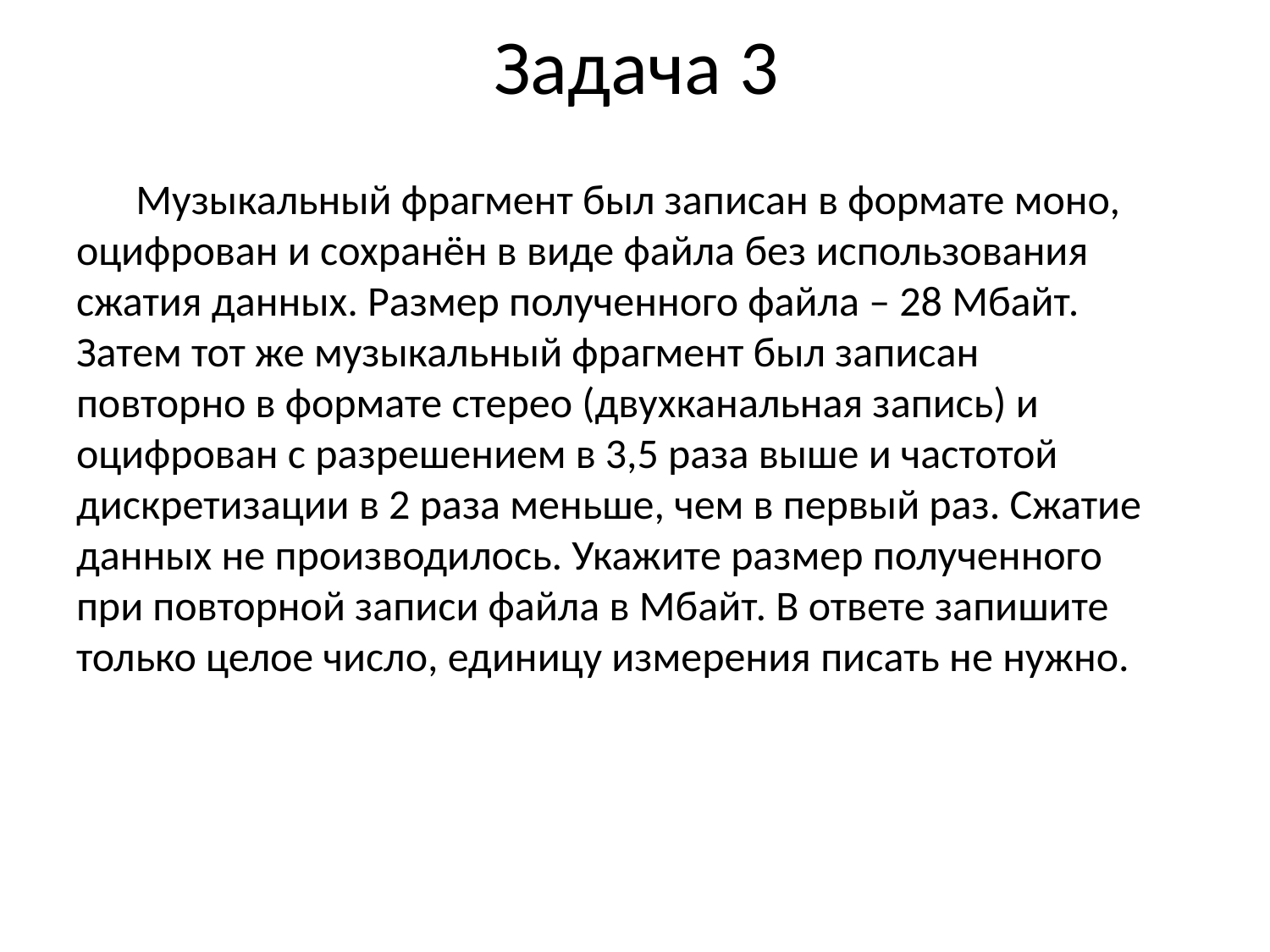

# Задача 3
 Музыкальный фрагмент был записан в формате моно, оцифрован и сохранён в виде файла без использования сжатия данных. Размер полученного файла – 28 Мбайт. Затем тот же музыкальный фрагмент был записан повторно в формате стерео (двухканальная запись) и оцифрован с разрешением в 3,5 раза выше и частотой дискретизации в 2 раза меньше, чем в первый раз. Сжатие данных не производилось. Укажите размер полученного при повторной записи файла в Мбайт. В ответе запишите только целое число, единицу измерения писать не нужно.